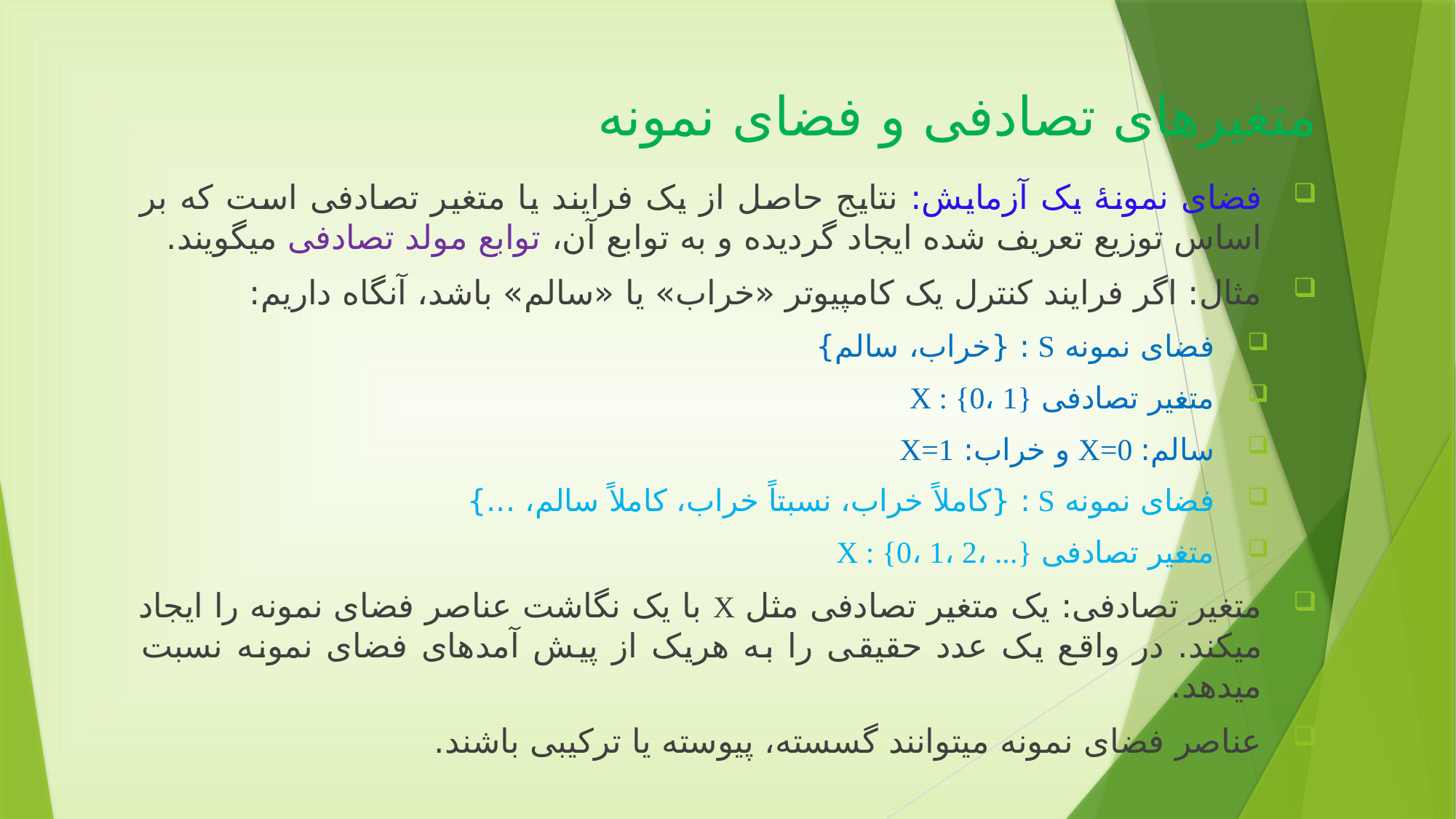

# متغیرهای تصادفی و فضای نمونه
فضای نمونۀ یک آزمایش: نتایج حاصل از یک فرایند یا متغیر تصادفی است که بر اساس توزیع تعریف شده ایجاد گردیده و به توابع آن، توابع مولد تصادفی میگویند.
مثال: اگر فرایند کنترل یک کامپیوتر «خراب» یا «سالم» باشد، آنگاه داریم:
فضای نمونه S : {خراب، سالم}
متغیر تصادفی X : {0، 1}
سالم: X=0 و خراب: X=1
فضای نمونه S : {کاملاً خراب، نسبتاً خراب، کاملاً سالم، ...}
متغیر تصادفی X : {0، 1، 2، ...}
متغیر تصادفی: یک متغیر تصادفی مثل X با یک نگاشت عناصر فضای نمونه را ایجاد میکند. در واقع یک عدد حقیقی را به هریک از پیش آمدهای فضای نمونه نسبت میدهد.
عناصر فضای نمونه میتوانند گسسته، پیوسته یا ترکیبی باشند.